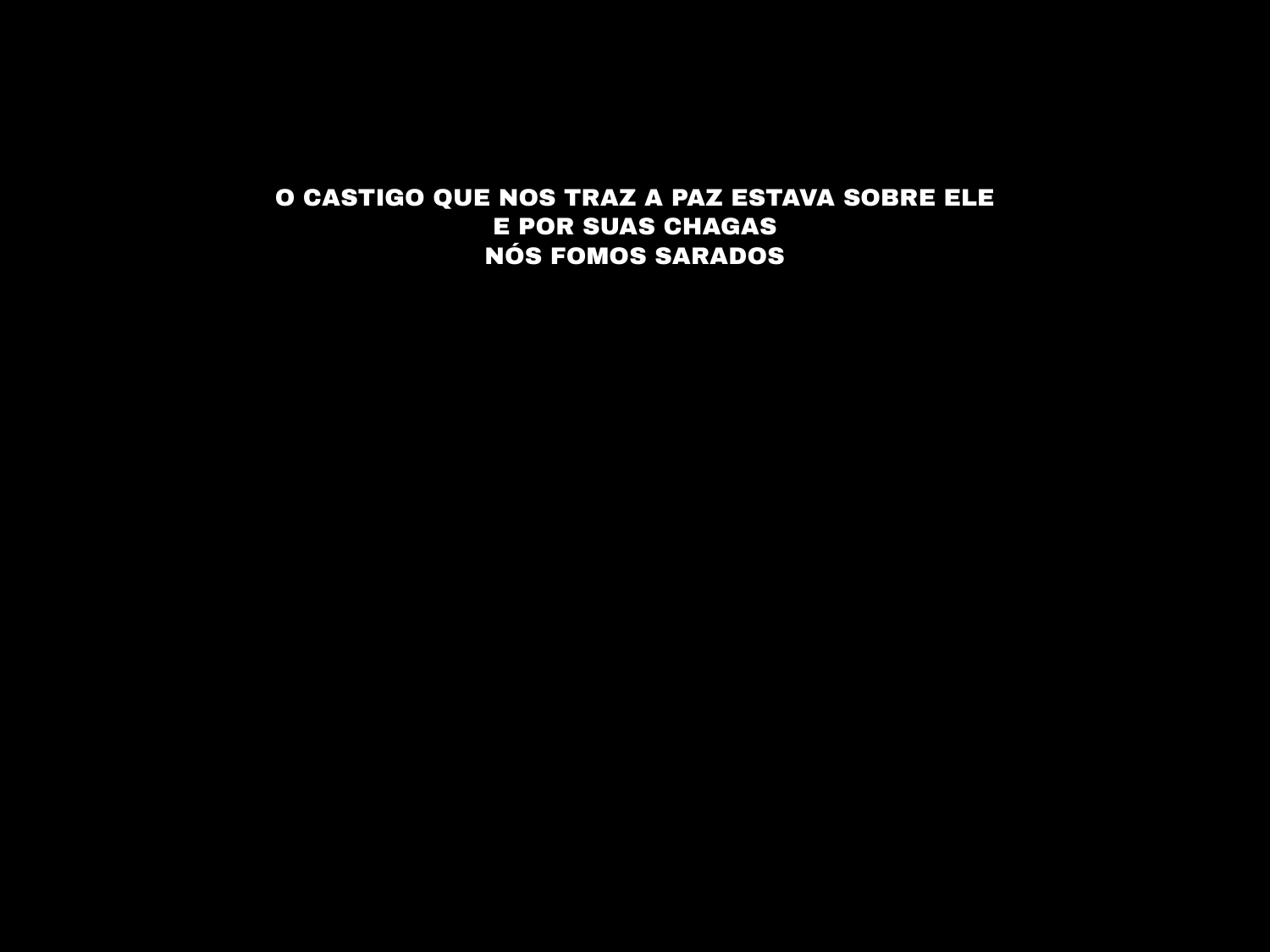

# O CASTIGO QUE NOS TRAZ A PAZ ESTAVA SOBRE ELE E POR SUAS CHAGAS NÓS FOMOS SARADOS